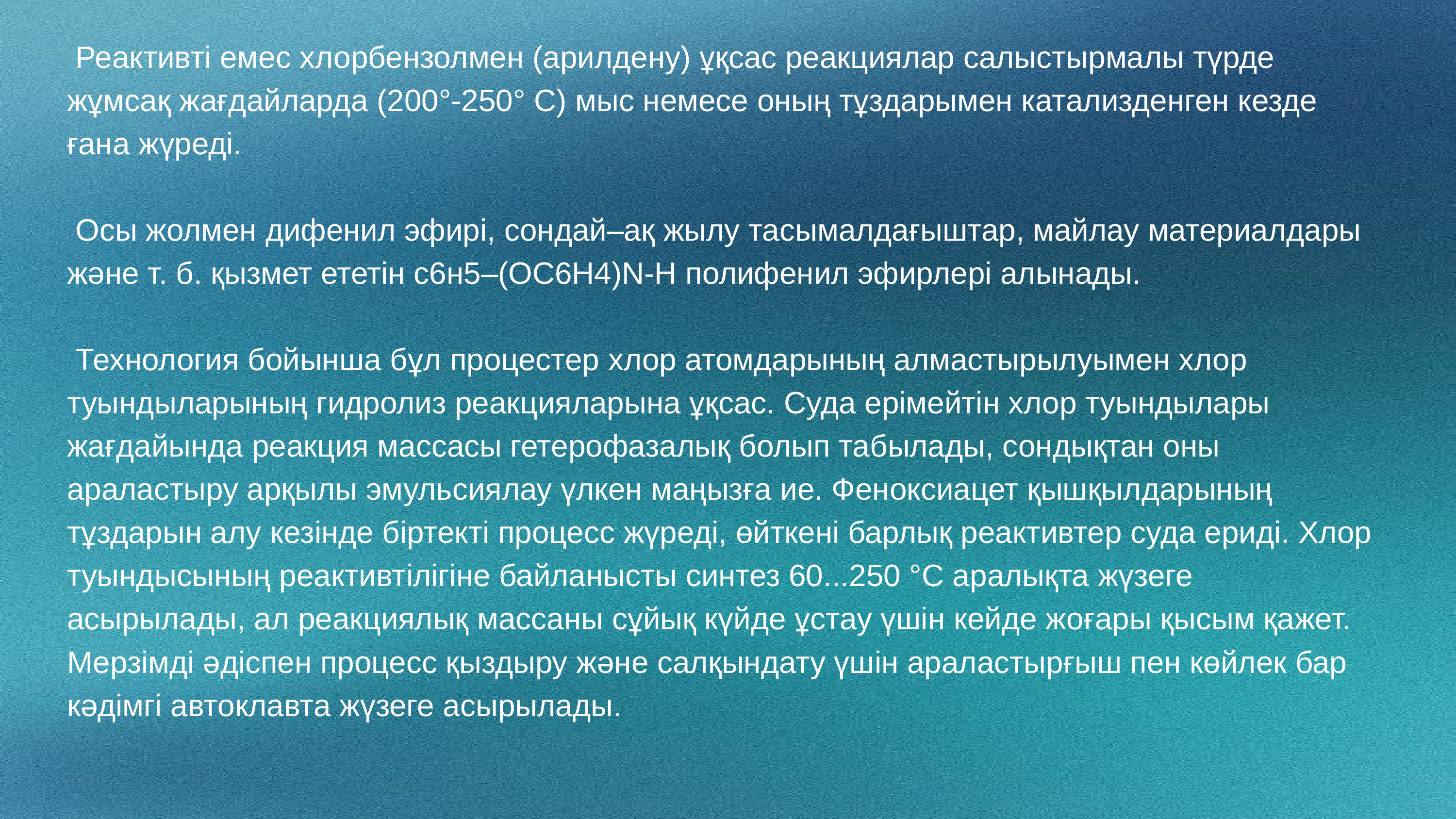

Реактивті емес хлорбензолмен (арилдену) ұқсас реакциялар салыстырмалы түрде жұмсақ жағдайларда (200°-250° C) мыс немесе оның тұздарымен катализденген кезде ғана жүреді.

 Осы жолмен дифенил эфирі, сондай–ақ жылу тасымалдағыштар, майлау материалдары және т. б. қызмет ететін с6н5–(ОС6Н4)N-H полифенил эфирлері алынады.

 Технология бойынша бұл процестер хлор атомдарының алмастырылуымен хлор туындыларының гидролиз реакцияларына ұқсас. Суда ерімейтін хлор туындылары жағдайында реакция массасы гетерофазалық болып табылады, сондықтан оны араластыру арқылы эмульсиялау үлкен маңызға ие. Феноксиацет қышқылдарының тұздарын алу кезінде біртекті процесс жүреді, өйткені барлық реактивтер суда ериді. Хлор туындысының реактивтілігіне байланысты синтез 60...250 °С аралықта жүзеге асырылады, ал реакциялық массаны сұйық күйде ұстау үшін кейде жоғары қысым қажет. Мерзімді әдіспен процесс қыздыру және салқындату үшін араластырғыш пен көйлек бар кәдімгі автоклавта жүзеге асырылады.